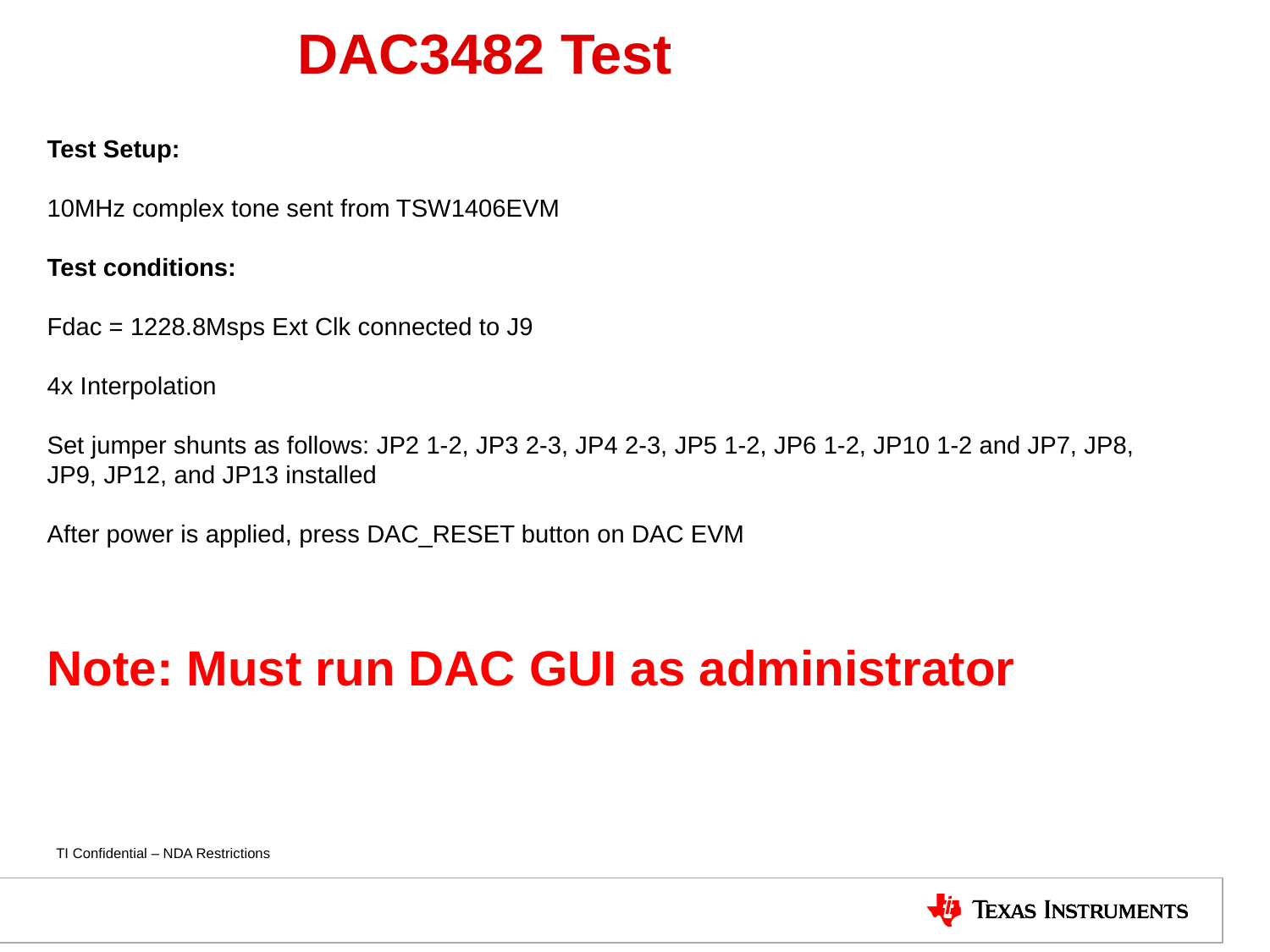

# DAC3482 Test
Test Setup:

10MHz complex tone sent from TSW1406EVM

Test conditions:

Fdac = 1228.8Msps Ext Clk connected to J9

4x Interpolation

Set jumper shunts as follows: JP2 1-2, JP3 2-3, JP4 2-3, JP5 1-2, JP6 1-2, JP10 1-2 and JP7, JP8,
JP9, JP12, and JP13 installed

After power is applied, press DAC_RESET button on DAC EVM

Note: Must run DAC GUI as administrator